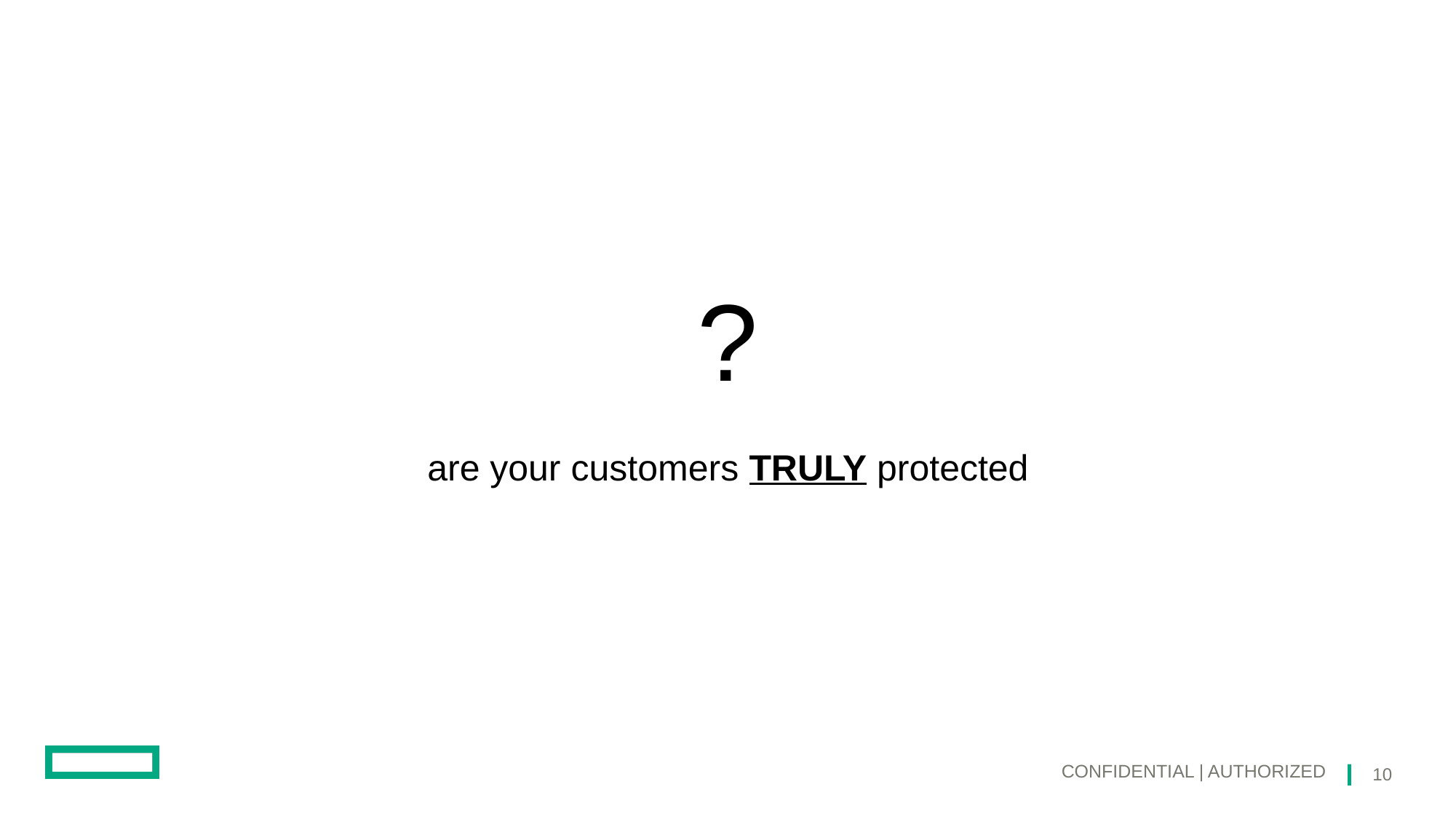

?

are your customers TRULY protected
10
CONFIDENTIAL | AUTHORIZED